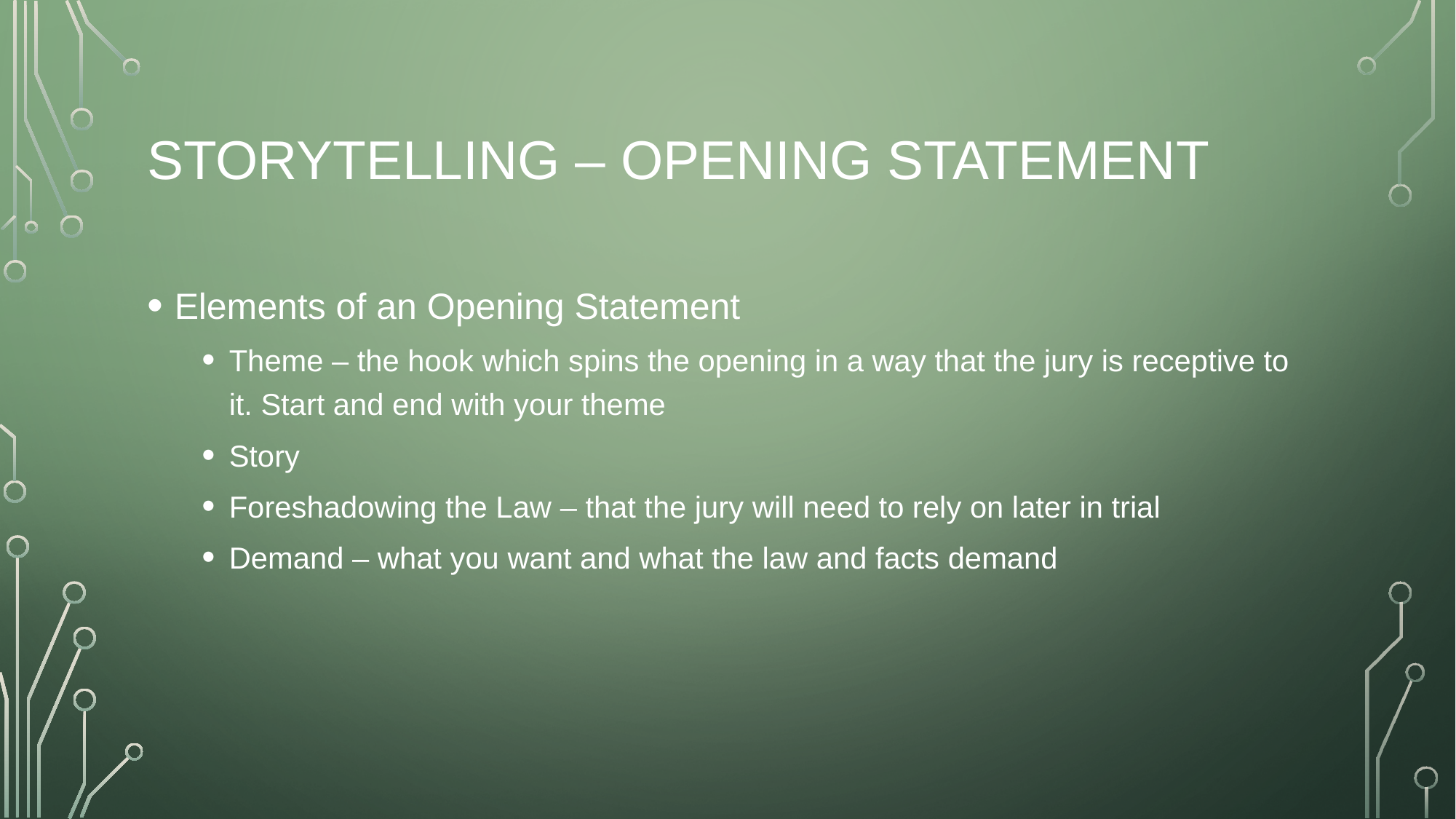

# Storytelling – opening statement
Elements of an Opening Statement
Theme – the hook which spins the opening in a way that the jury is receptive to it. Start and end with your theme
Story
Foreshadowing the Law – that the jury will need to rely on later in trial
Demand – what you want and what the law and facts demand